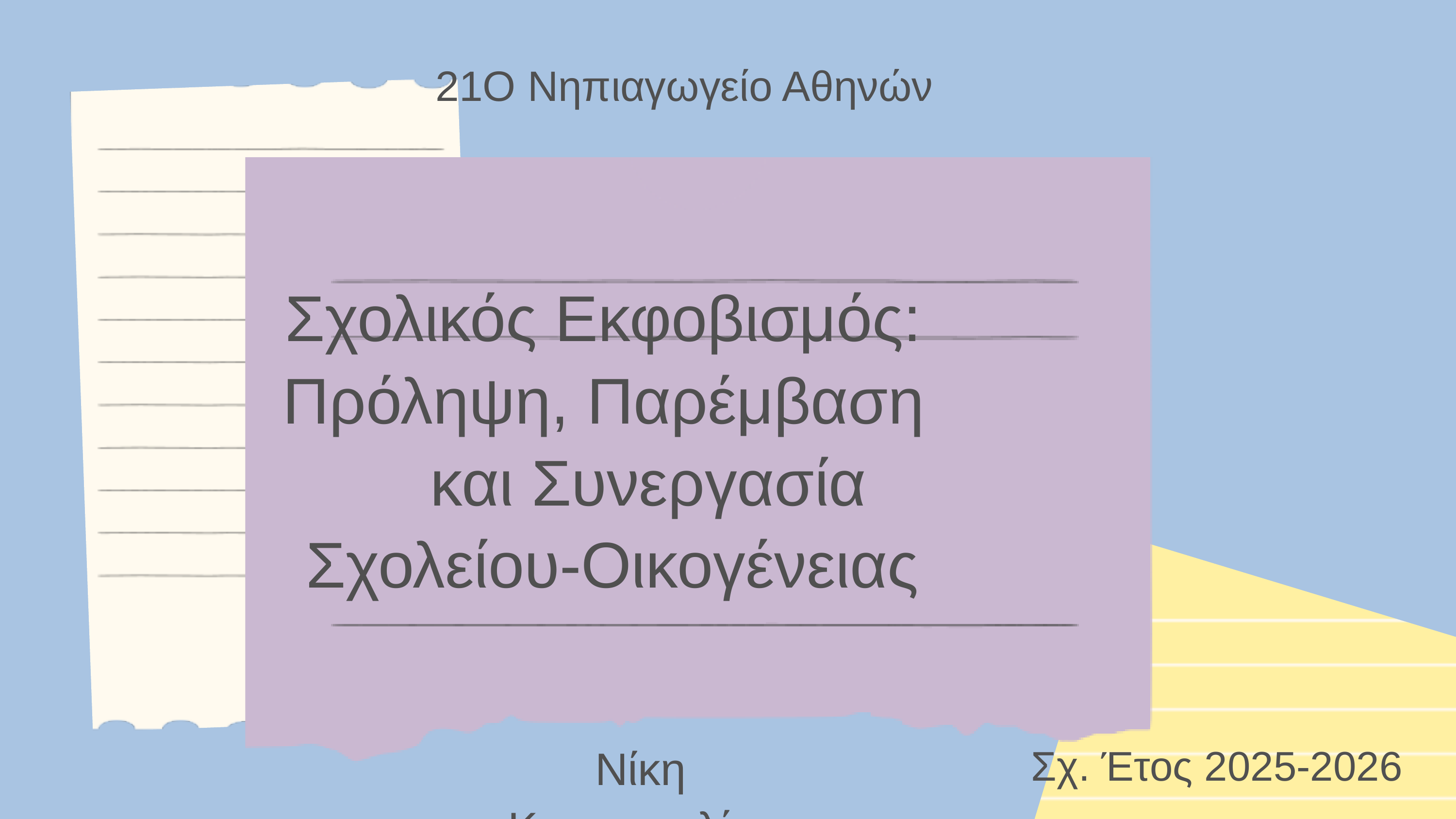

21Ο Νηπιαγωγείο Αθηνών

Σχολικός Εκφοβισμός:
Πρόληψη, Παρέμβαση
      και Συνεργασία
Σχολείου-Οικογένειας

Νίκη Κοκκινοπλίτη
Σχ. Έτος 2025-2026